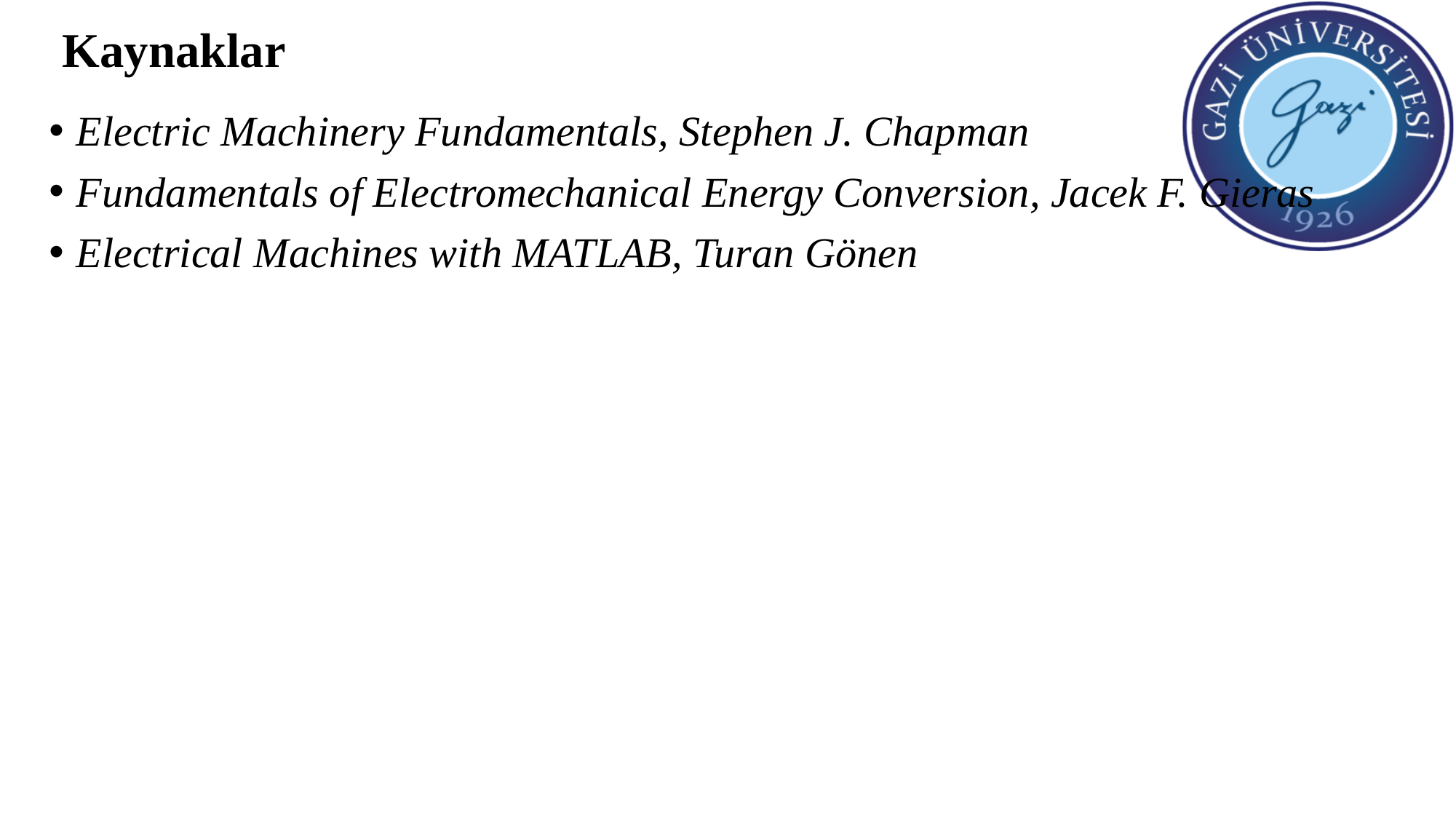

# Kaynaklar
Electric Machinery Fundamentals, Stephen J. Chapman
Fundamentals of Electromechanical Energy Conversion, Jacek F. Gieras
Electrical Machines with MATLAB, Turan Gönen